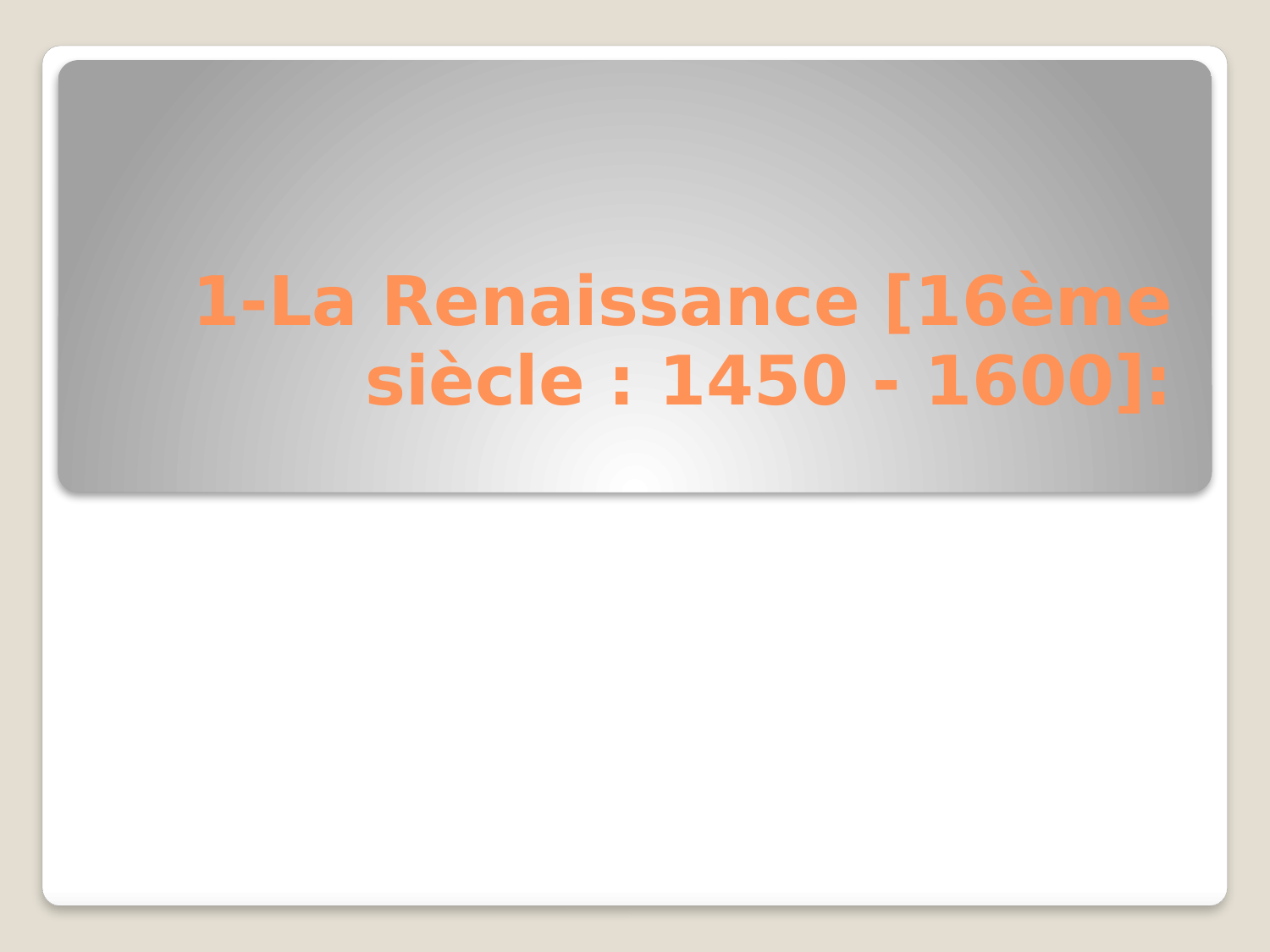

# 1-La Renaissance [16ème siècle : 1450 - 1600]: